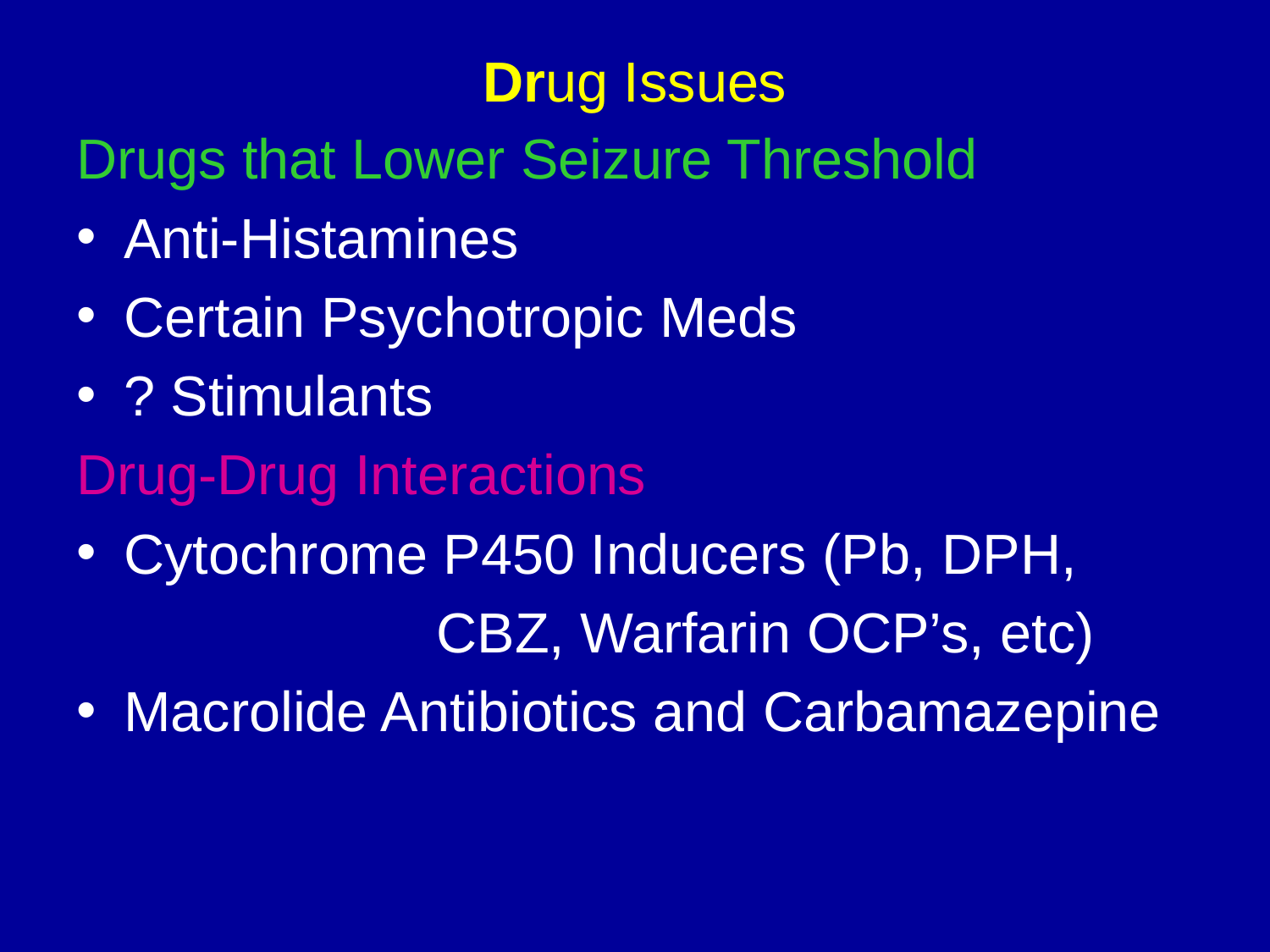

# Drug Issues
Drugs that Lower Seizure Threshold
Anti-Histamines
Certain Psychotropic Meds
? Stimulants
Drug-Drug Interactions
Cytochrome P450 Inducers (Pb, DPH,
                       CBZ, Warfarin OCP’s, etc)
Macrolide Antibiotics and Carbamazepine